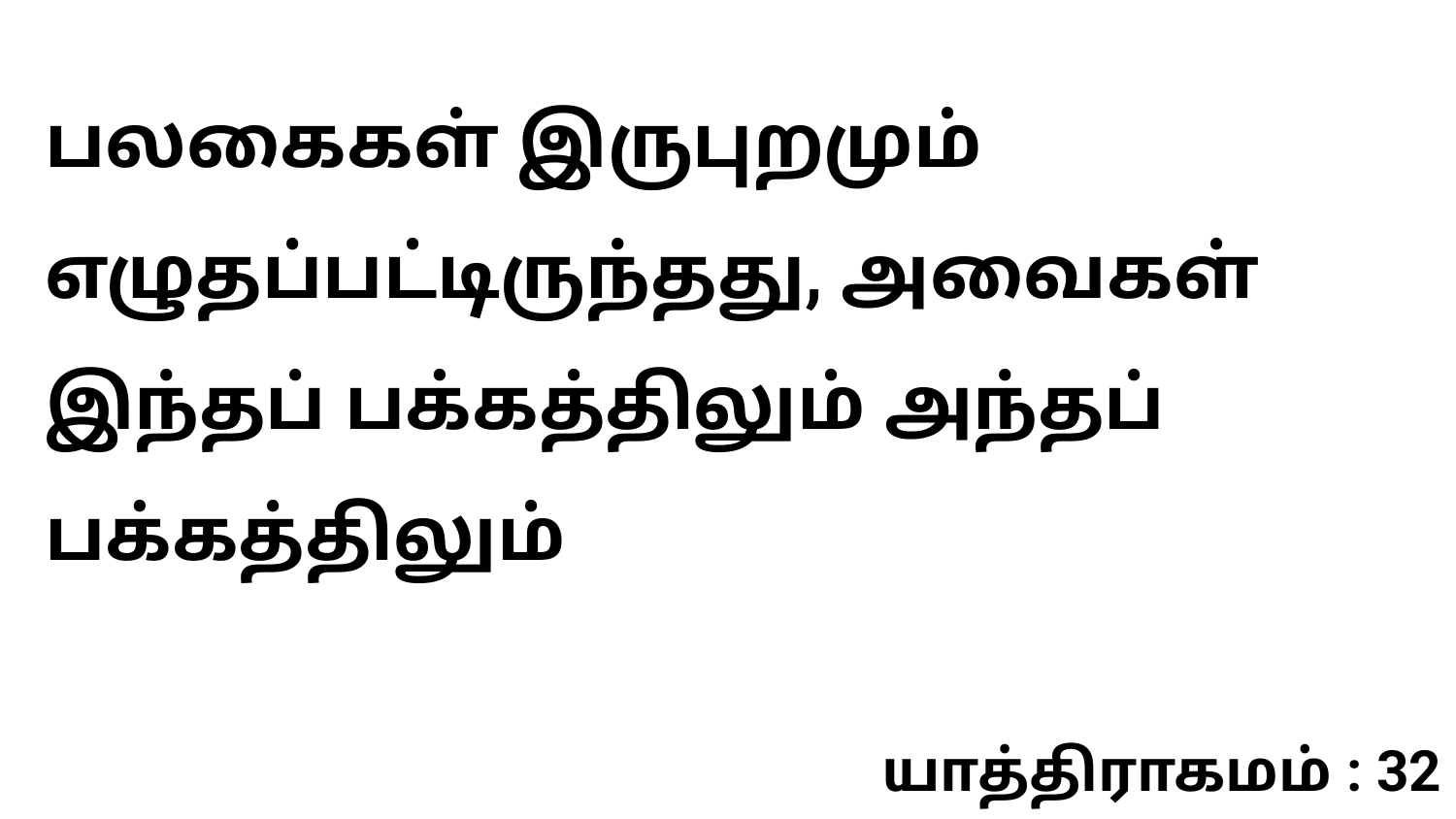

பலகைகள் இருபுறமும் எழுதப்பட்டிருந்தது, அவைகள் இந்தப் பக்கத்திலும் அந்தப் பக்கத்திலும்
யாத்திராகமம் : 32